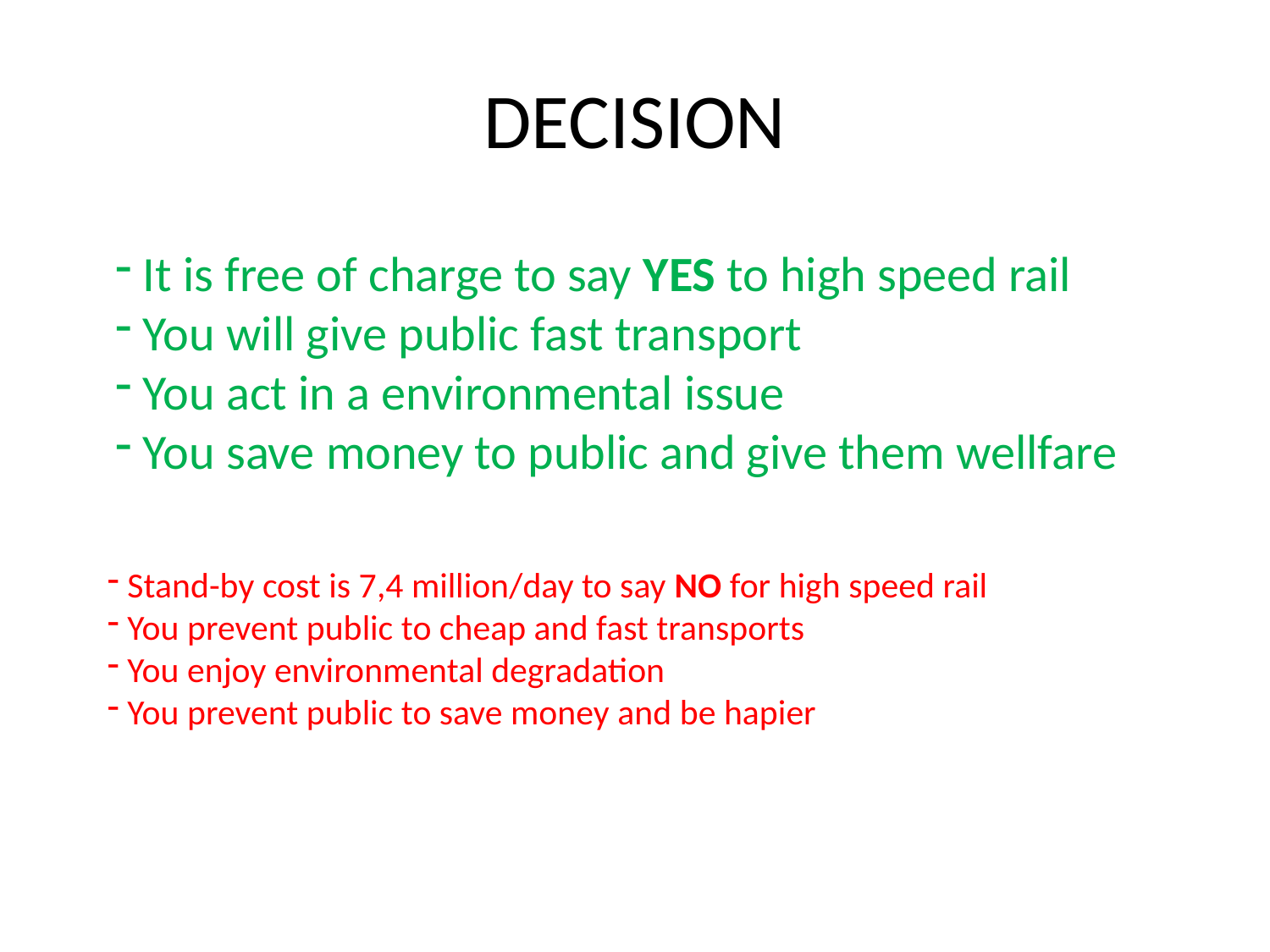

# DECISION
 It is free of charge to say YES to high speed rail
 You will give public fast transport
 You act in a environmental issue
 You save money to public and give them wellfare
 Stand-by cost is 7,4 million/day to say NO for high speed rail
 You prevent public to cheap and fast transports
 You enjoy environmental degradation
 You prevent public to save money and be hapier